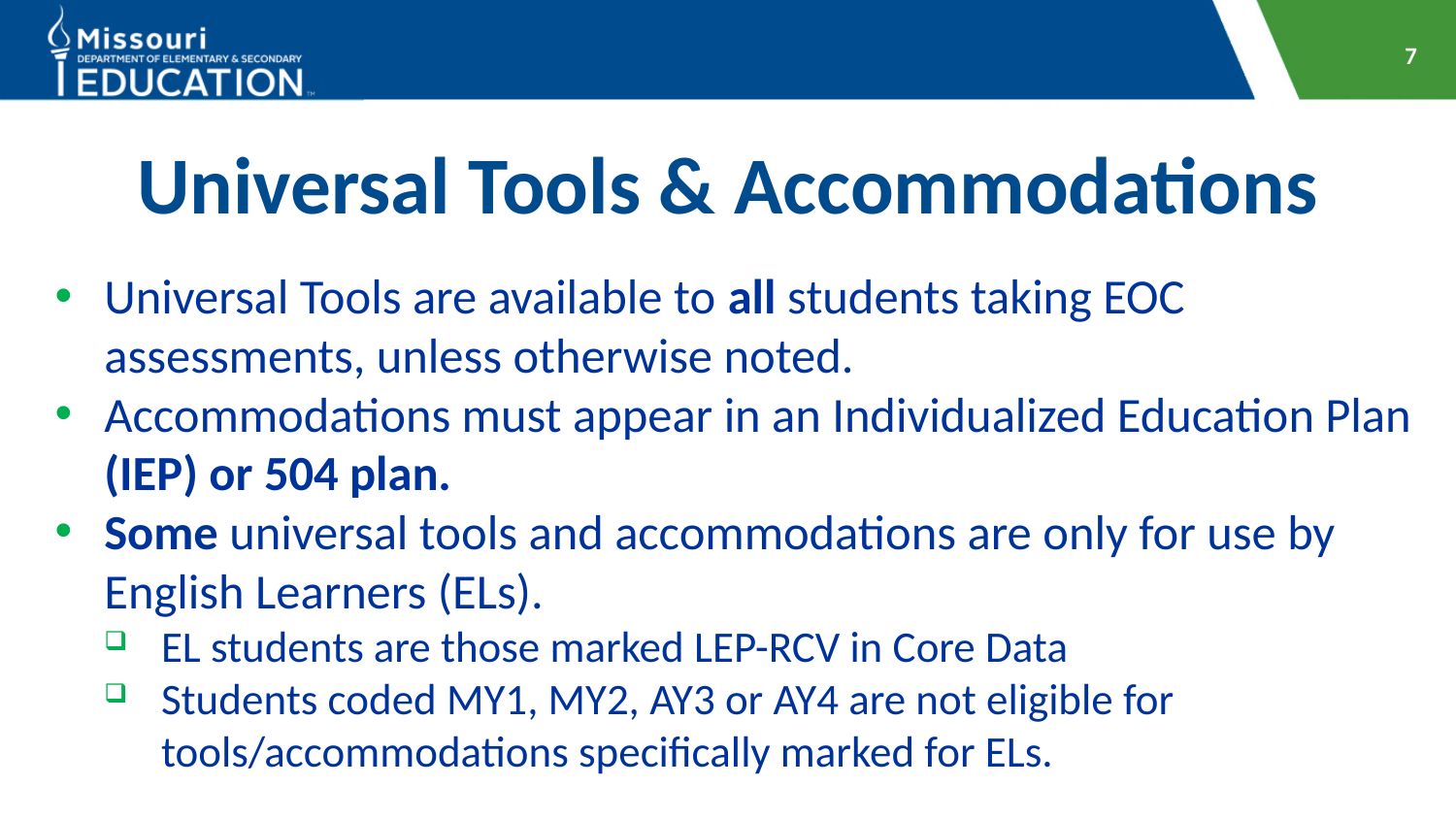

7
# Universal Tools & Accommodations
Universal Tools are available to all students taking EOC assessments, unless otherwise noted.
Accommodations must appear in an Individualized Education Plan (IEP) or 504 plan.
Some universal tools and accommodations are only for use by English Learners (ELs).
EL students are those marked LEP-RCV in Core Data
Students coded MY1, MY2, AY3 or AY4 are not eligible for tools/accommodations specifically marked for ELs.